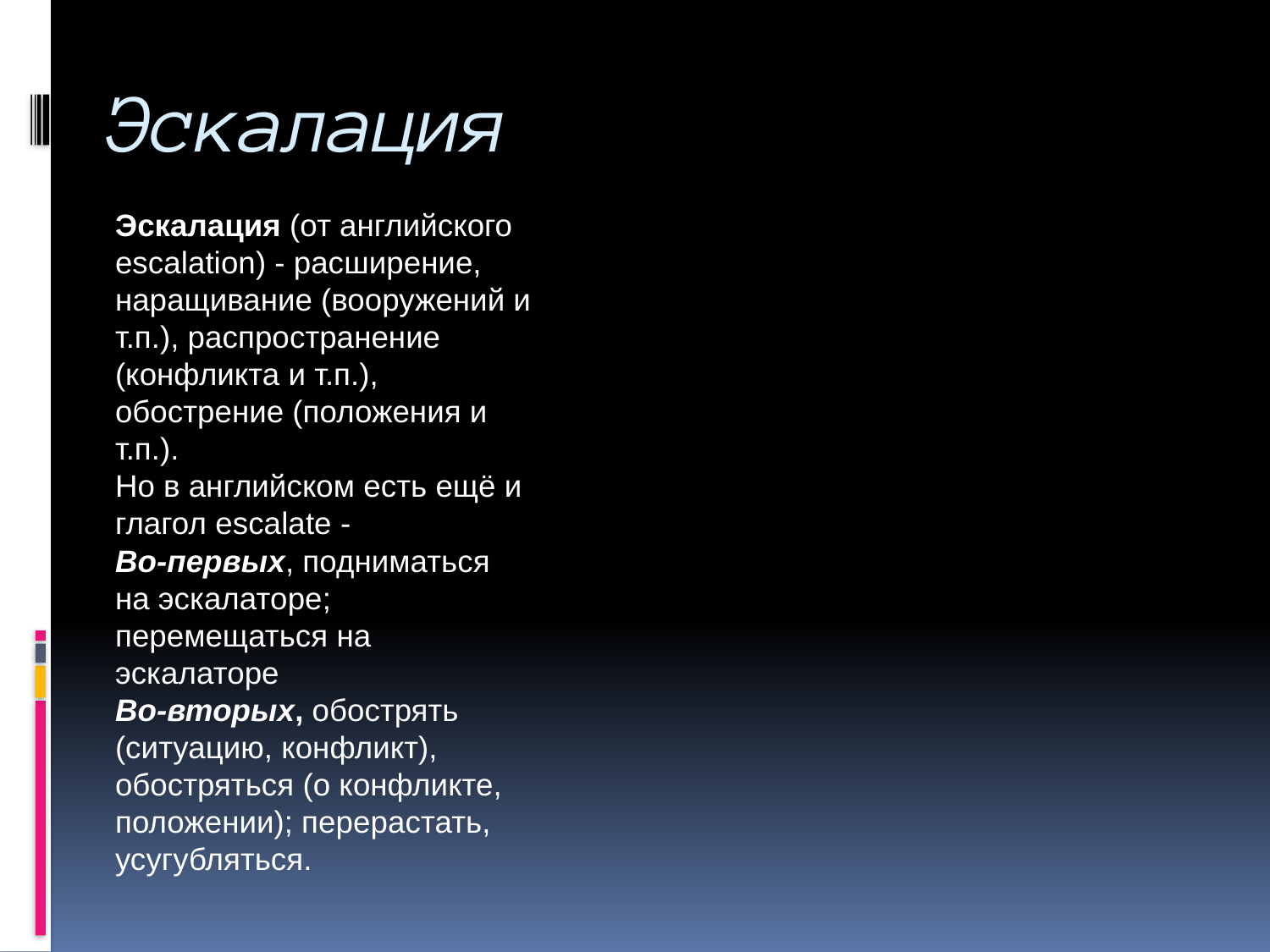

# Эскалация
Эскалация (от английского escalation) - расширение, наращивание (вооружений и т.п.), распространение (конфликта и т.п.), обострение (положения и т.п.).
Но в английском есть ещё и глагол escalate -
Во-первых, подниматься на эскалаторе; перемещаться на эскалаторе
Во-вторых, обострять (ситуацию, конфликт), обостряться (о конфликте, положении); перерастать, усугубляться.